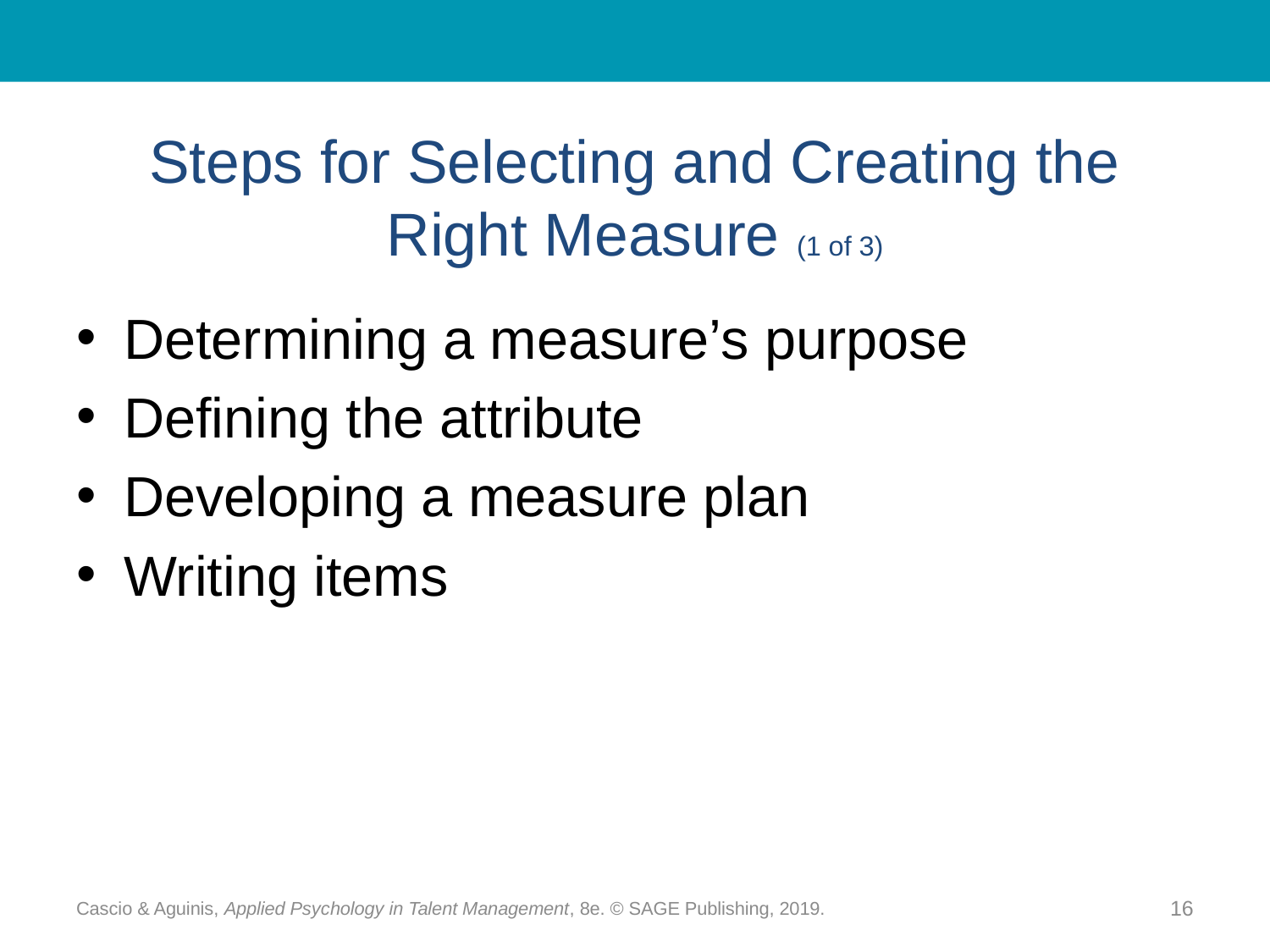

# Steps for Selecting and Creating the Right Measure (1 of 3)
Determining a measure’s purpose
Defining the attribute
Developing a measure plan
Writing items

Cascio & Aguinis, Applied Psychology in Talent Management, 8e. © SAGE Publishing, 2019.
16